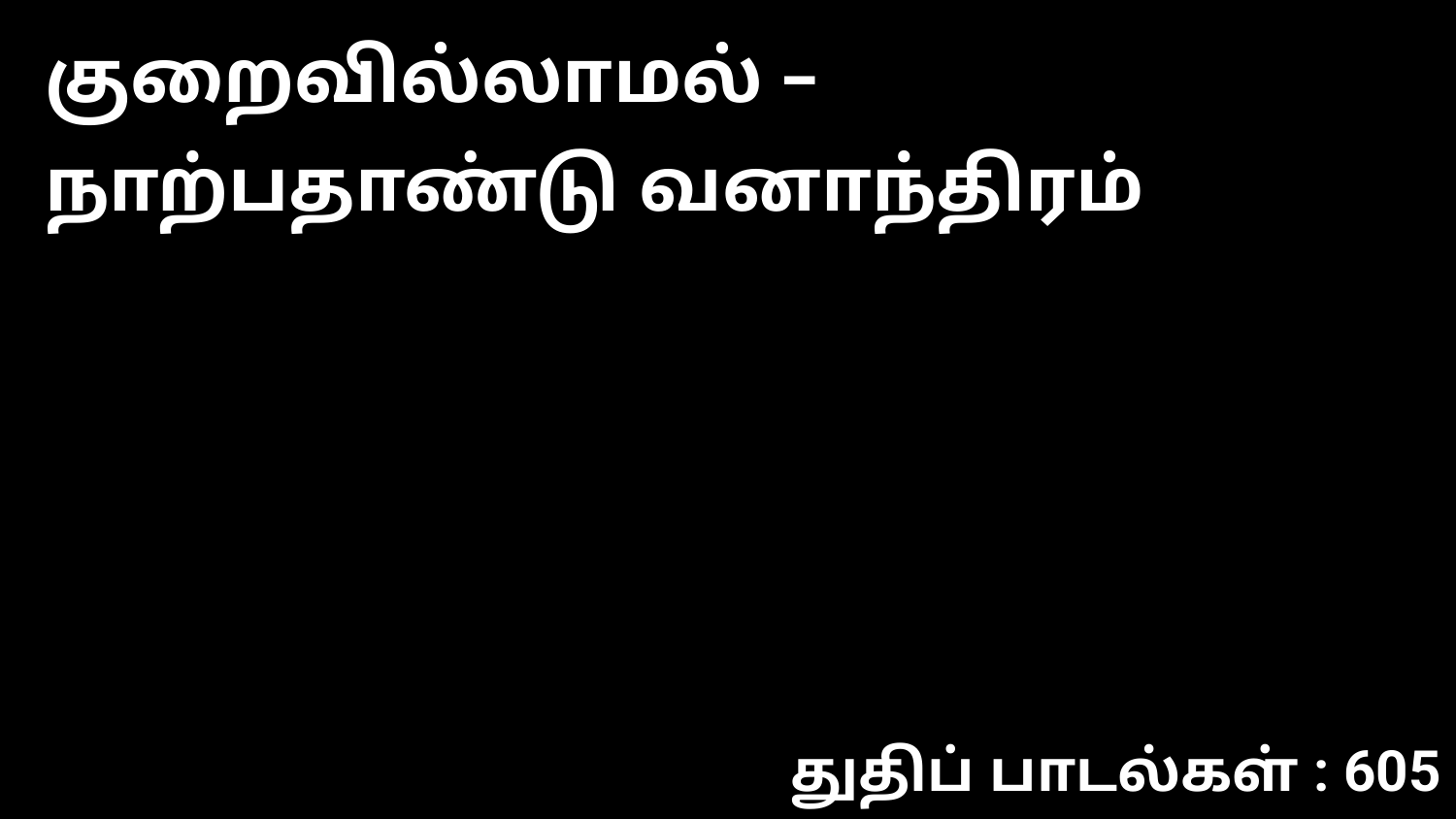

குறைவில்லாமல் – நாற்பதாண்டு வனாந்திரம்
துதிப் பாடல்கள் : 605